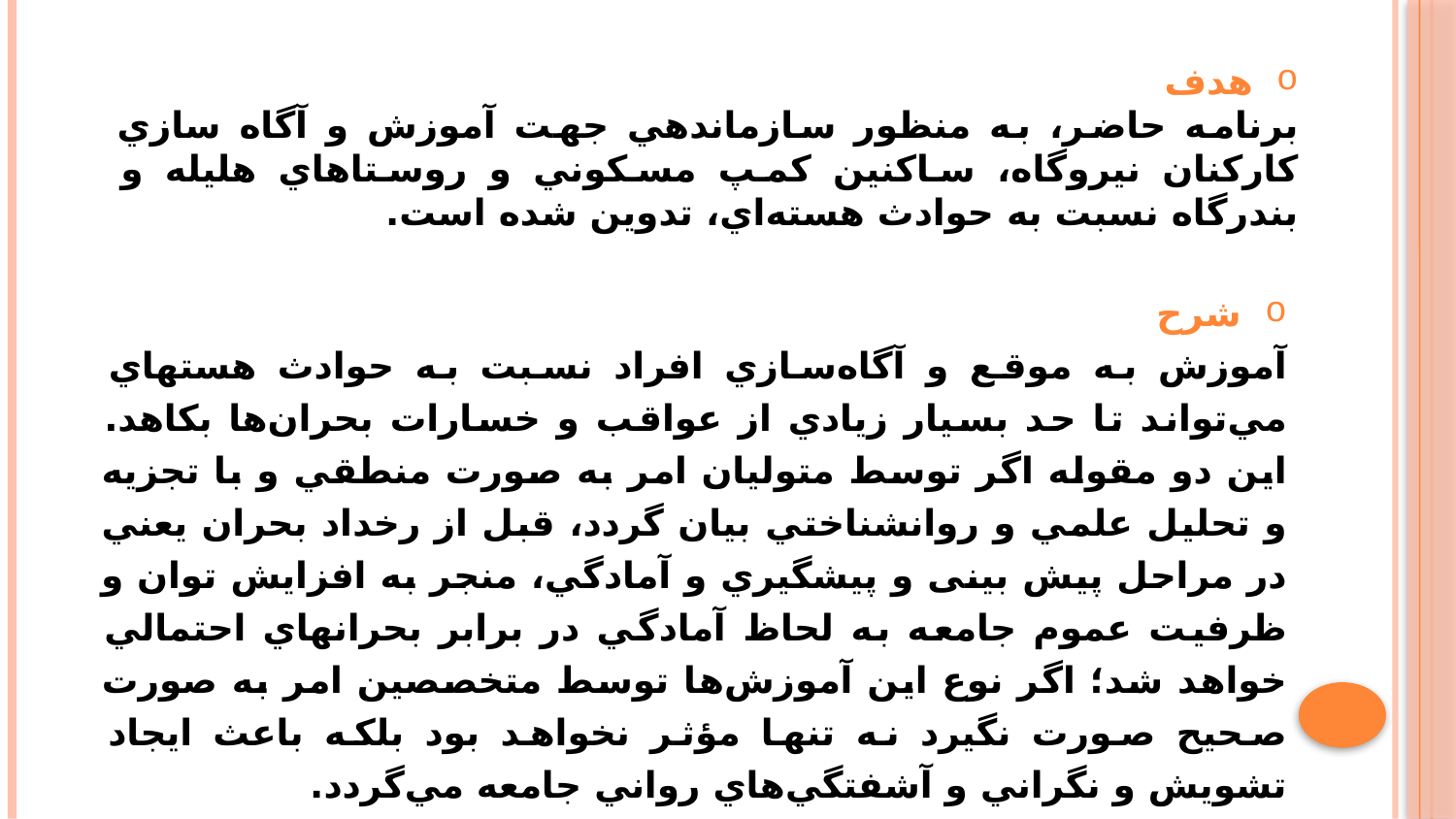

هدف
برنامه حاضر، به منظور سازماندهي جهت آموزش و آگاه سازي كاركنان نيروگاه، ساكنين كمپ مسكوني و روستاهاي هليله و بندرگاه نسبت به حوادث هسته‌اي، تدوين شده است.

شرح
آموزش به موقع و آگاه‌سازي افراد نسبت به حوادث هسته­اي مي‌تواند تا حد بسيار زيادي از عواقب و خسارات بحران‌ها بكاهد. اين دو مقوله اگر توسط متوليان امر به صورت منطقي و با تجزيه و تحليل علمي و روانشناختي بيان گردد، قبل از رخداد بحران يعني در مراحل پيش بينی و پيشگيري و آمادگي، منجر به افزايش توان و ظرفيت عموم جامعه به لحاظ آمادگي در برابر بحران­هاي احتمالي خواهد شد؛ اگر نوع اين آموزش‌ها توسط متخصصين امر به صورت صحيح صورت نگيرد نه تنها مؤثر نخواهد بود بلكه باعث ايجاد تشويش و نگراني و آشفتگي‌هاي رواني جامعه مي‌گردد.